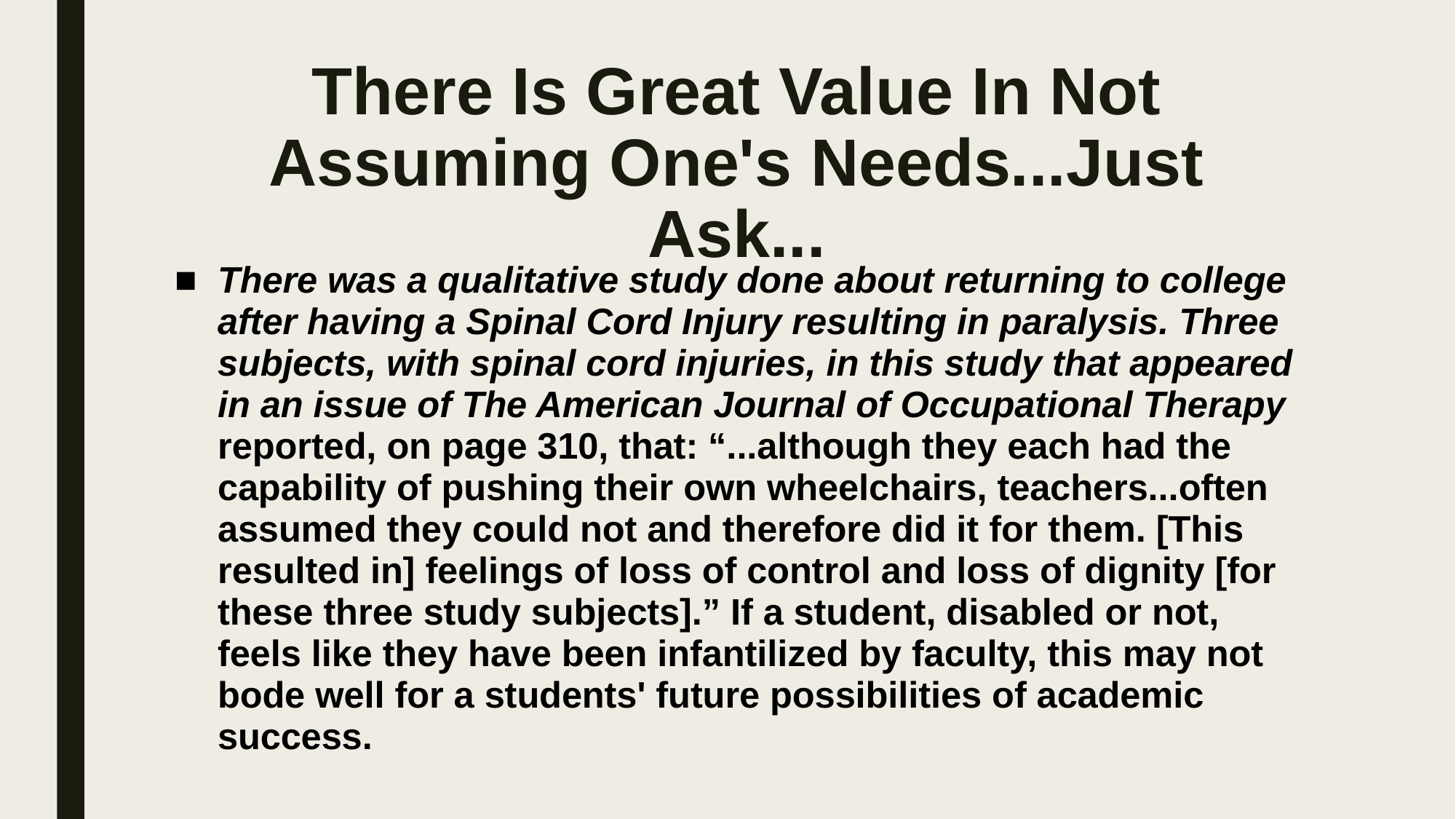

# There Is Great Value In Not Assuming One's Needs...Just Ask...
There was a qualitative study done about returning to college after having a Spinal Cord Injury resulting in paralysis. Three subjects, with spinal cord injuries, in this study that appeared in an issue of The American Journal of Occupational Therapy reported, on page 310, that: “...although they each had the capability of pushing their own wheelchairs, teachers...often assumed they could not and therefore did it for them. [This resulted in] feelings of loss of control and loss of dignity [for these three study subjects].” If a student, disabled or not, feels like they have been infantilized by faculty, this may not bode well for a students' future possibilities of academic success.